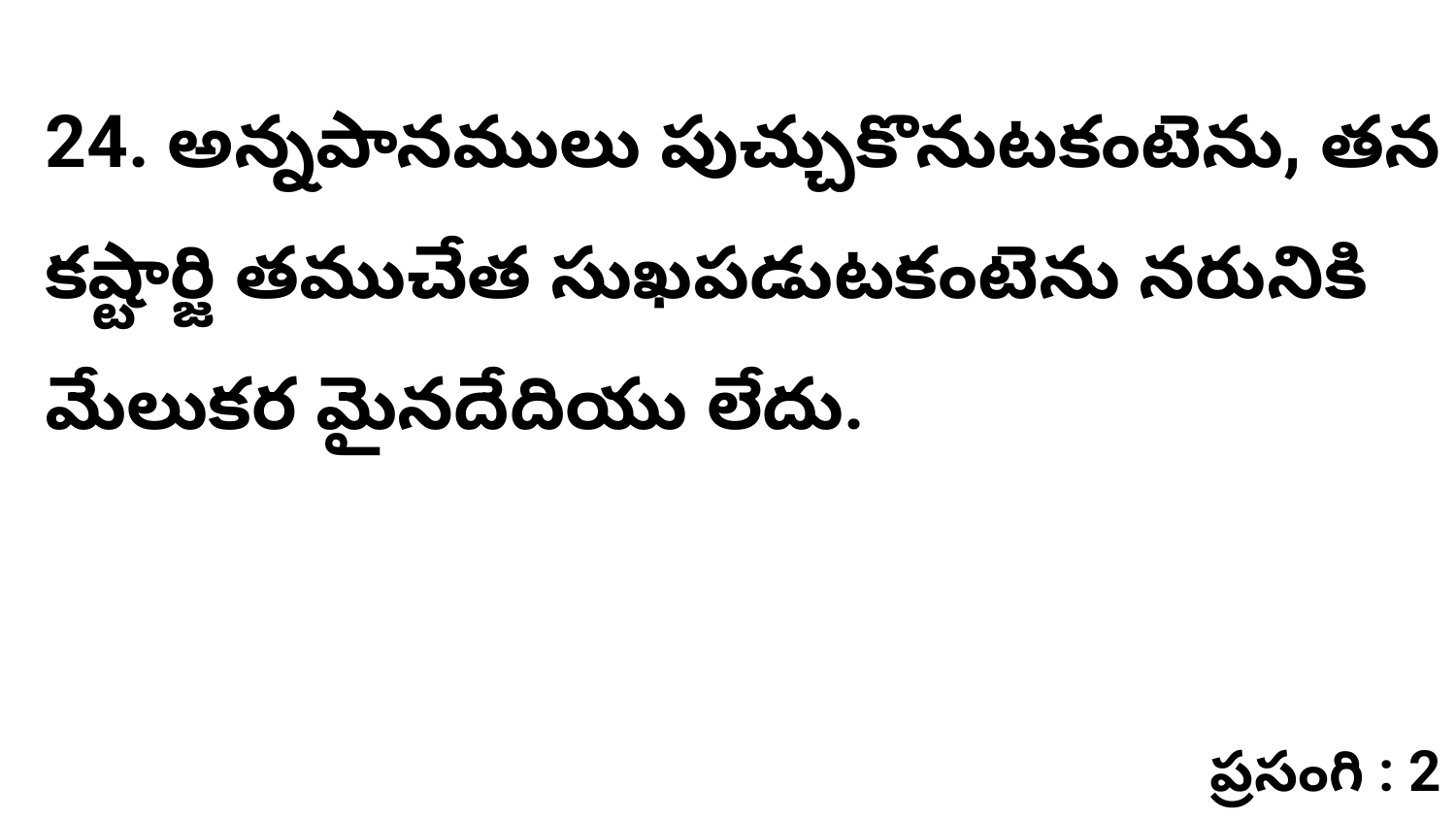

24. అన్నపానములు పుచ్చుకొనుటకంటెను, తన కష్టార్జి తముచేత సుఖపడుటకంటెను నరునికి మేలుకర మైనదేదియు లేదు.
ప్రసంగి : 2